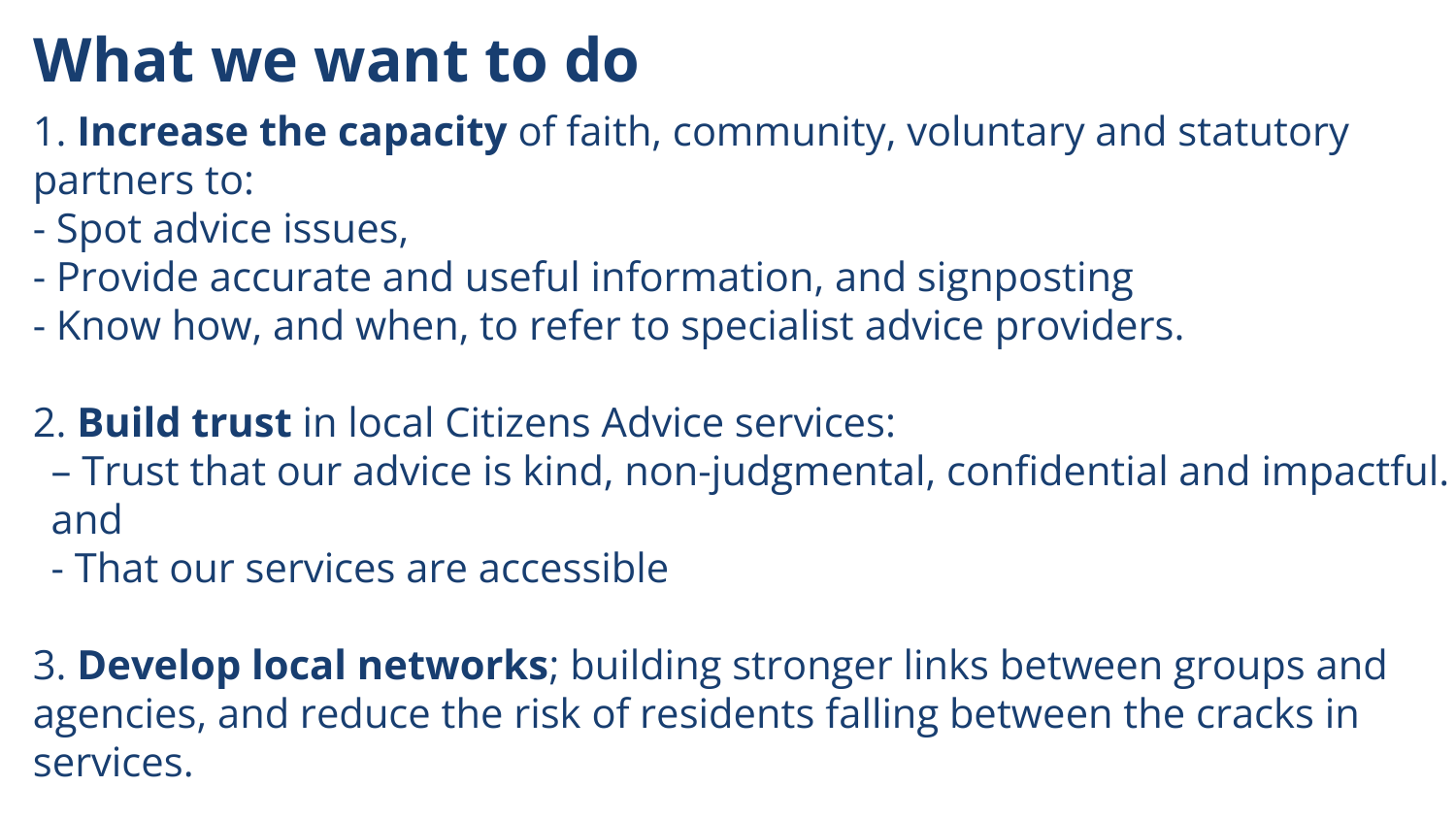

# What we want to do
1. Increase the capacity of faith, community, voluntary and statutory partners to:
- Spot advice issues,
- Provide accurate and useful information, and signposting
- Know how, and when, to refer to specialist advice providers.

2. Build trust in local Citizens Advice services:
– Trust that our advice is kind, non-judgmental, confidential and impactful.
and
- That our services are accessible

3. Develop local networks; building stronger links between groups and agencies, and reduce the risk of residents falling between the cracks in services.